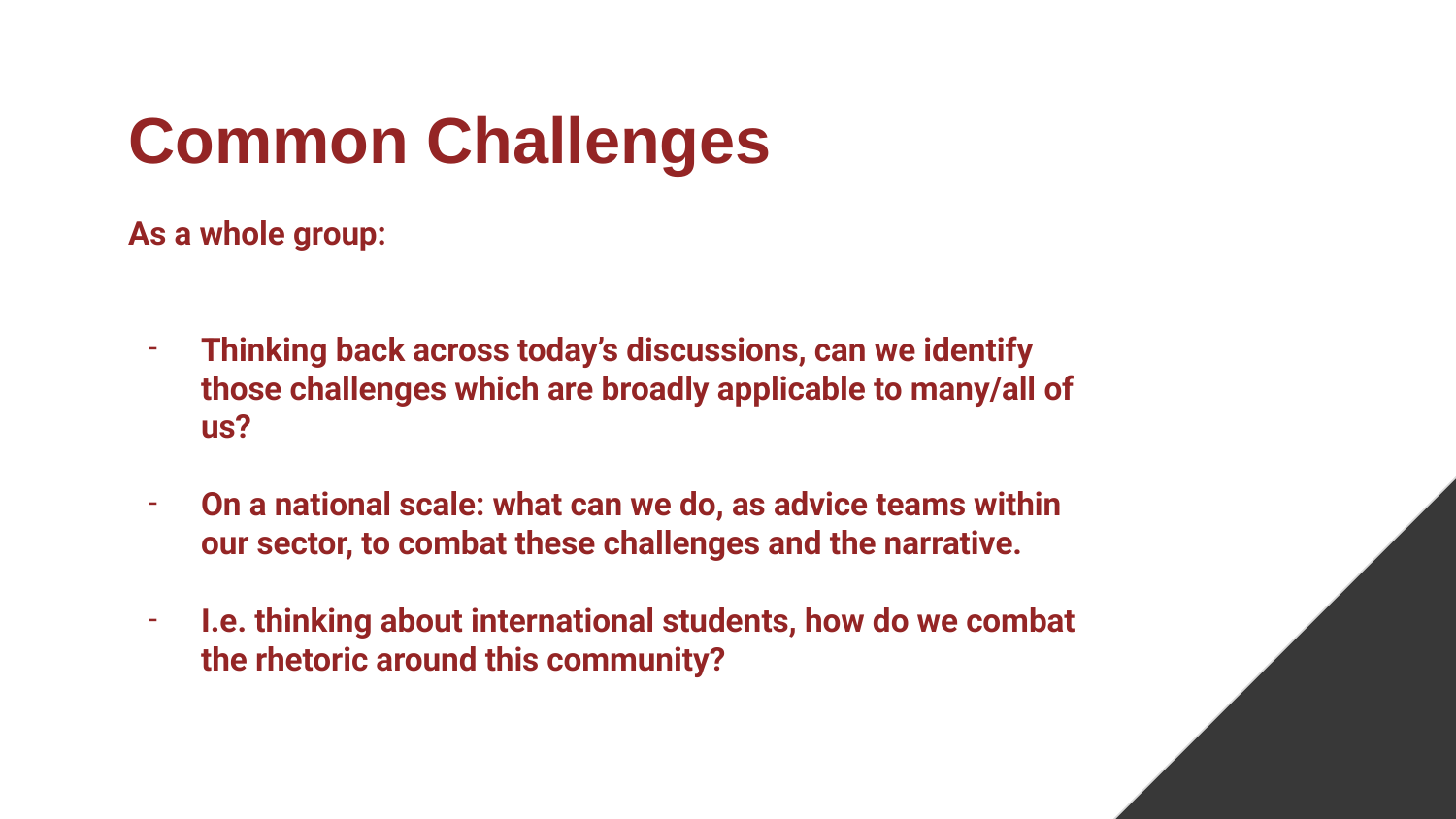

# Common Challenges
As a whole group:

Thinking back across today’s discussions, can we identify those challenges which are broadly applicable to many/all of us?

On a national scale: what can we do, as advice teams within our sector, to combat these challenges and the narrative.

I.e. thinking about international students, how do we combat the rhetoric around this community?